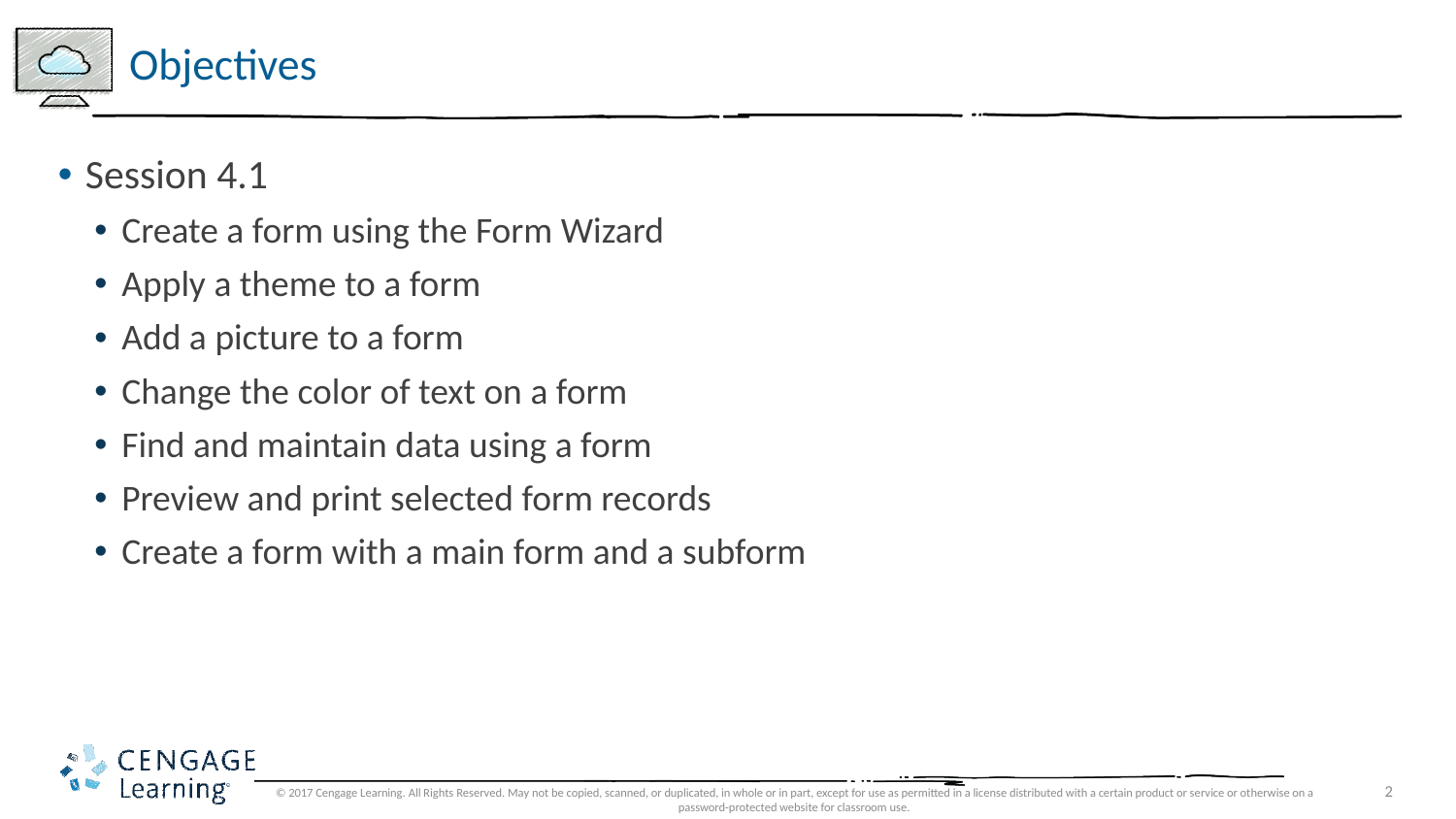

# Objectives
Session 4.1
Create a form using the Form Wizard
Apply a theme to a form
Add a picture to a form
Change the color of text on a form
Find and maintain data using a form
Preview and print selected form records
Create a form with a main form and a subform
© 2017 Cengage Learning. All Rights Reserved. May not be copied, scanned, or duplicated, in whole or in part, except for use as permitted in a license distributed with a certain product or service or otherwise on a password-protected website for classroom use.